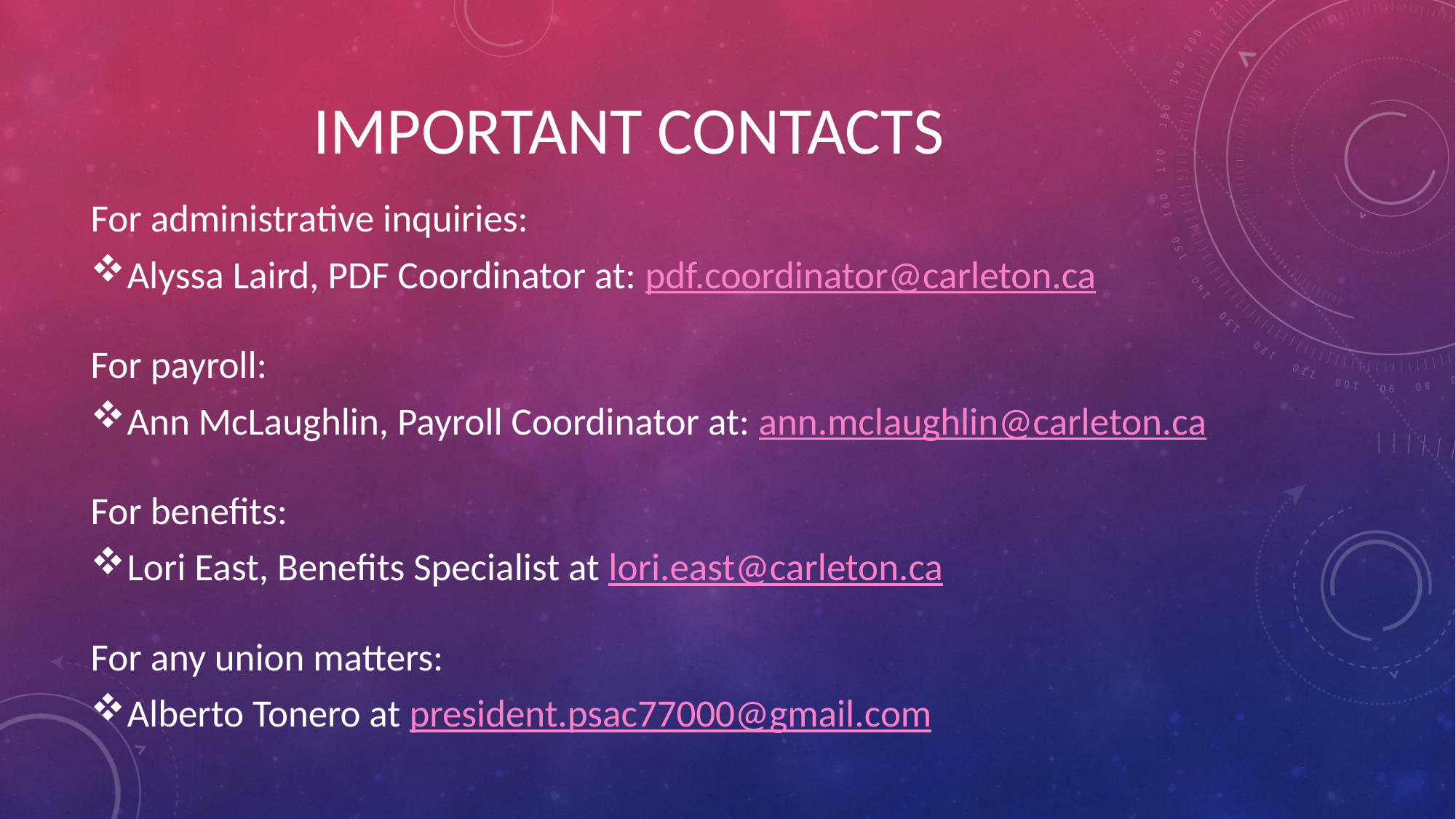

# Important Contacts
For administrative inquiries:
Alyssa Laird, PDF Coordinator at: pdf.coordinator@carleton.ca

For payroll:
Ann McLaughlin, Payroll Coordinator at: ann.mclaughlin@carleton.ca

For benefits:
Lori East, Benefits Specialist at lori.east@carleton.ca

For any union matters:
Alberto Tonero at president.psac77000@gmail.com